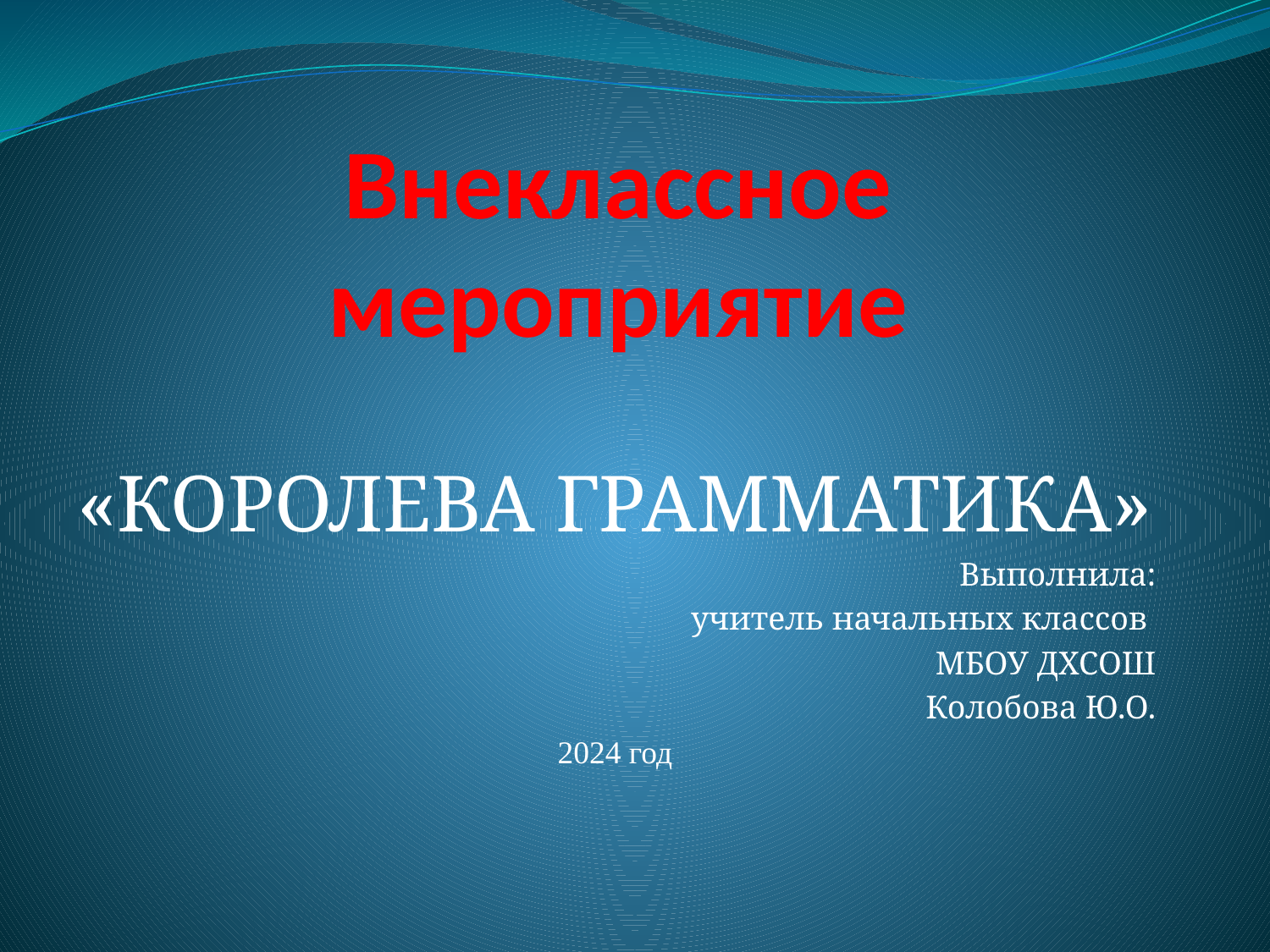

# Внеклассное мероприятие
«КОРОЛЕВА ГРАММАТИКА»
Выполнила:
учитель начальных классов
МБОУ ДХСОШ
Колобова Ю.О.
2024 год